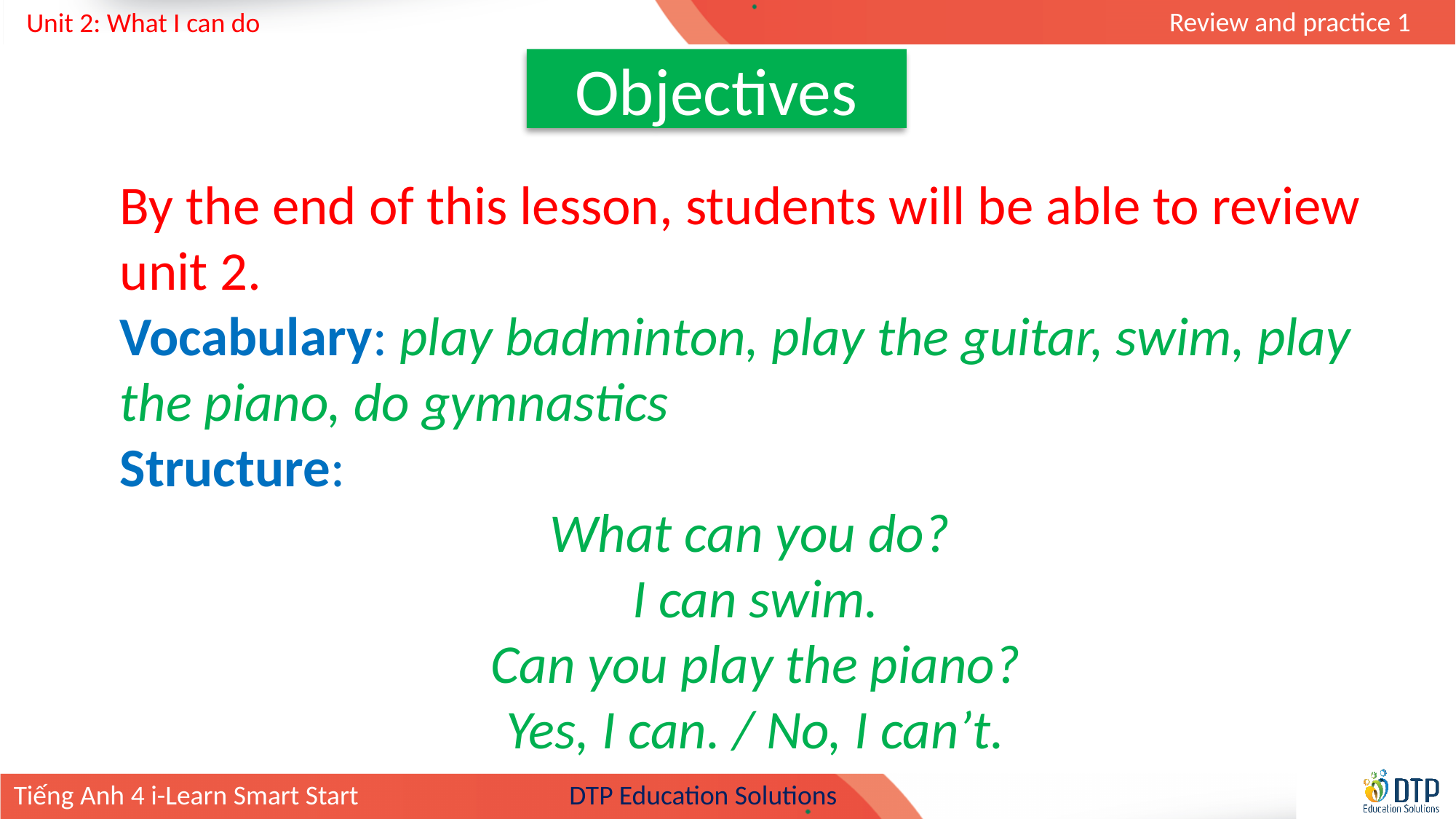

Objectives
By the end of this lesson, students will be able to review unit 2.
Vocabulary: play badminton, play the guitar, swim, play the piano, do gymnastics
Structure:
What can you do?
I can swim.
Can you play the piano?
Yes, I can. / No, I can’t.